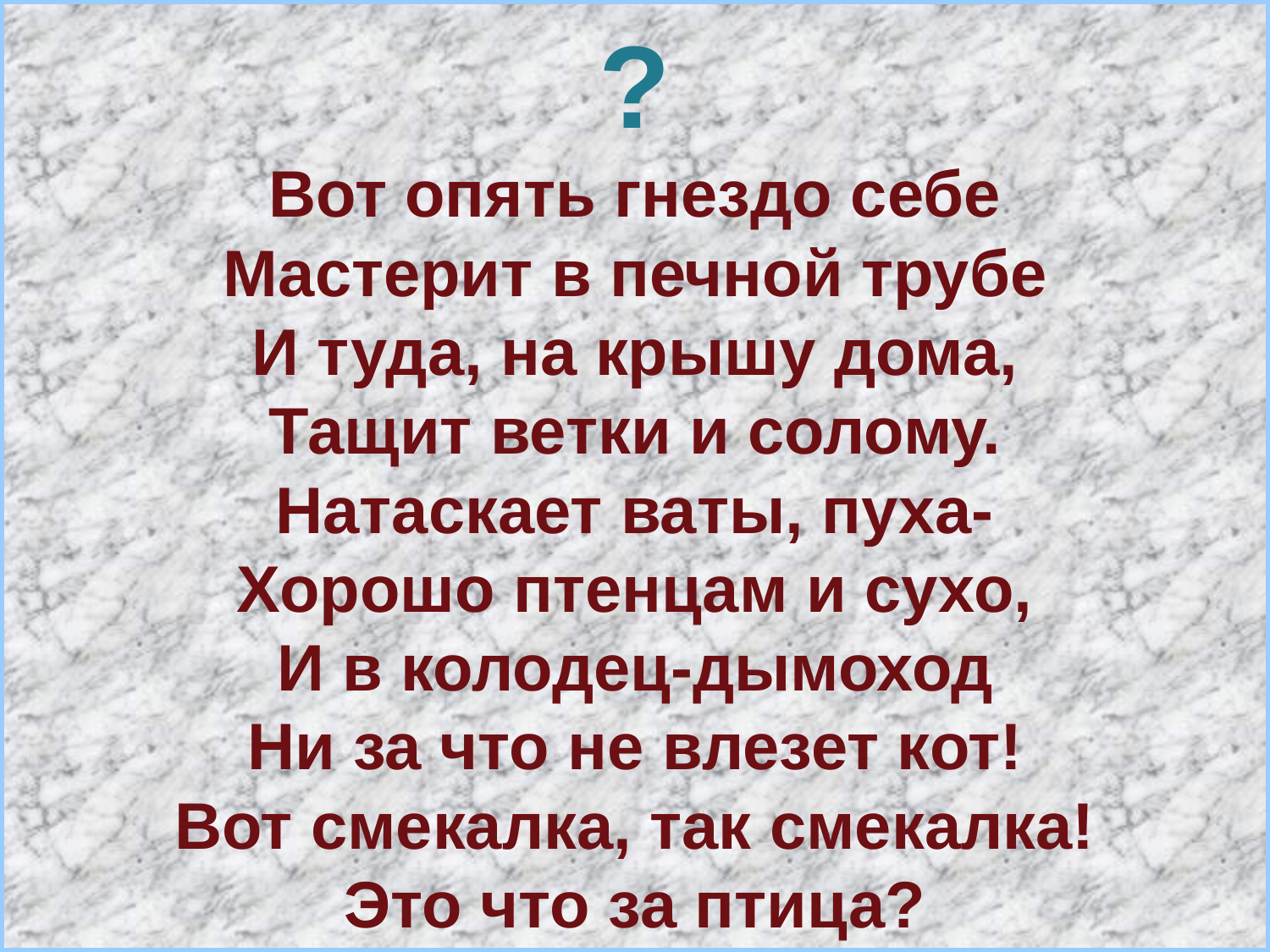

# ? Вот опять гнездо себе Мастерит в печной трубе И туда, на крышу дома, Тащит ветки и солому. Натаскает ваты, пуха- Хорошо птенцам и сухо, И в колодец-дымоход Ни за что не влезет кот! Вот смекалка, так смекалка! Это что за птица?